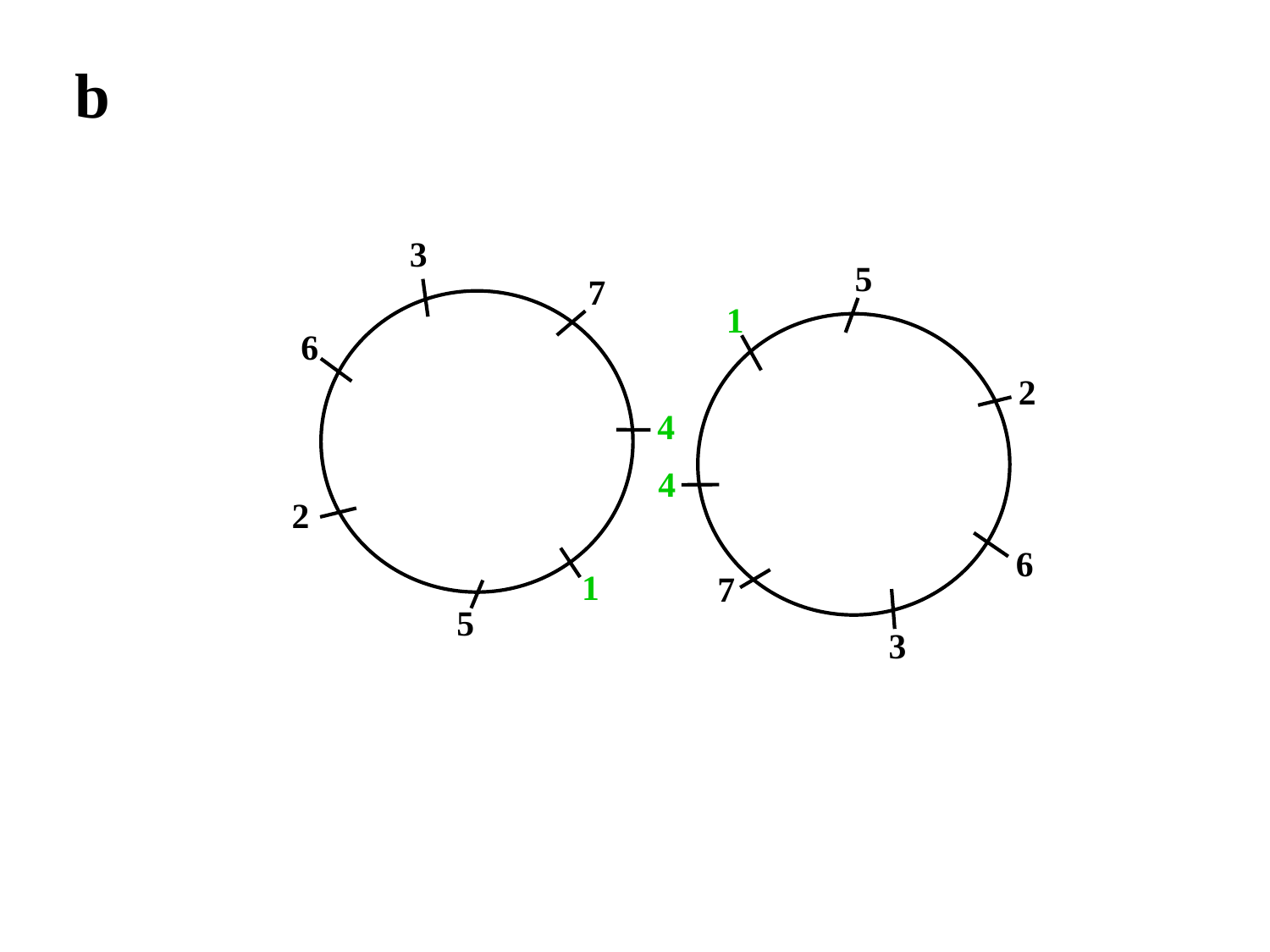

b
3
7

6
4
2
1
5
5
1

2

4

6
7

3